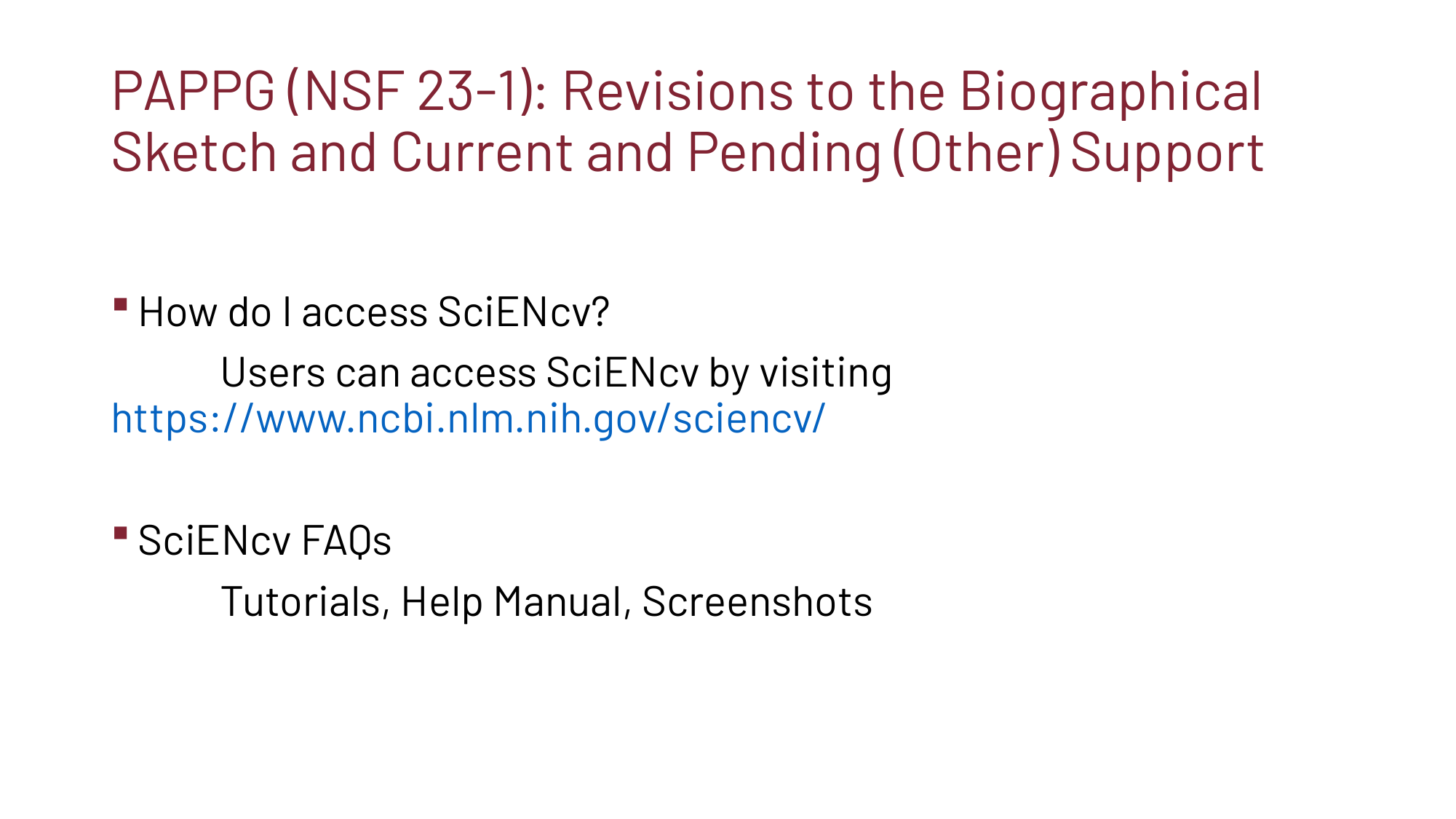

# PAPPG (NSF 23-1): Revisions to the Biographical Sketch and Current and Pending (Other) Support

How do I access SciENcv?
	Users can access SciENcv by visiting 	https://www.ncbi.nlm.nih.gov/sciencv/

SciENcv FAQs
	Tutorials, Help Manual, Screenshots